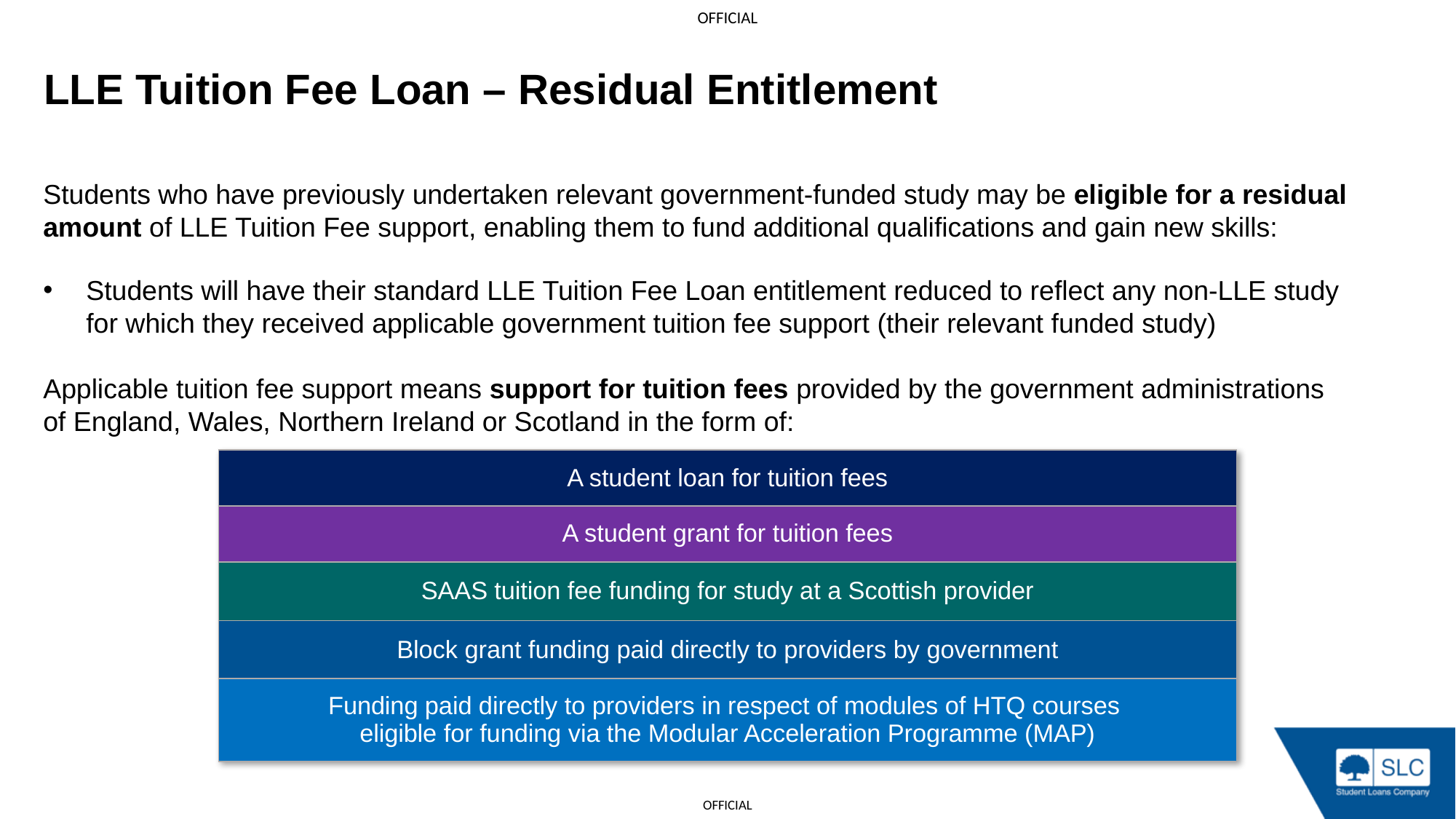

LLE Tuition Fee Loan – Residual Entitlement
Students who have previously undertaken relevant government-funded study may be eligible for a residual
amount of LLE Tuition Fee support, enabling them to fund additional qualifications and gain new skills:
Students will have their standard LLE Tuition Fee Loan entitlement reduced to reflect any non-LLE study for which they received applicable government tuition fee support (their relevant funded study)

Applicable tuition fee support means support for tuition fees provided by the government administrations
of England, Wales, Northern Ireland or Scotland in the form of:

| A student loan for tuition fees |
| --- |
| A student grant for tuition fees |
| SAAS tuition fee funding for study at a Scottish provider |
| Block grant funding paid directly to providers by government |
| Funding paid directly to providers in respect of modules of HTQ courses eligible for funding via the Modular Acceleration Programme (MAP) |